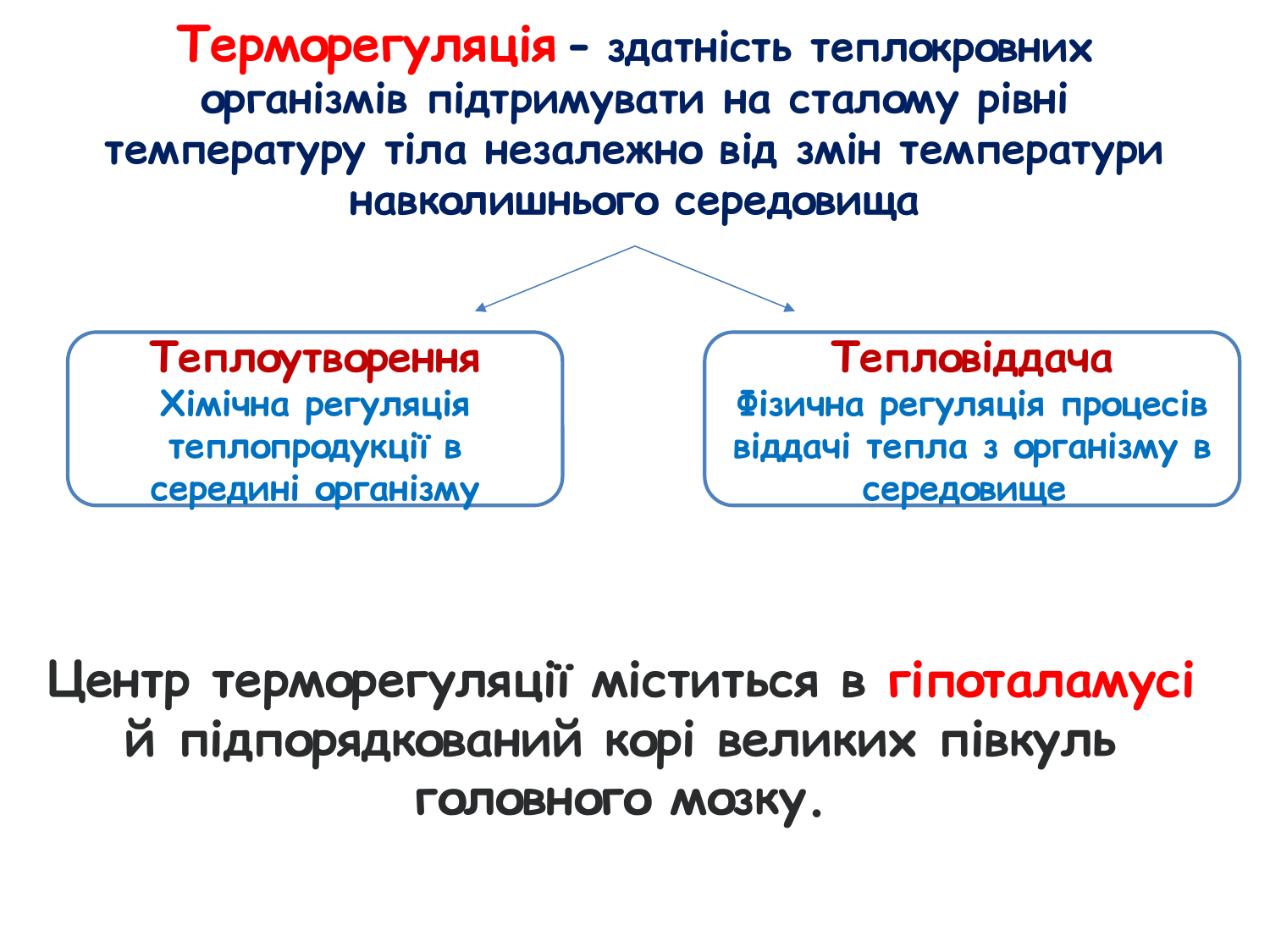

# Терморегуляція – здатність теплокровних організмів підтримувати на сталому рівні температуру тіла незалежно від змін температури навколишнього середовища
Теплоутворення
Хімічна регуляція теплопродукції в середині організму
Тепловіддача
Фізична регуляція процесів віддачі тепла з організму в середовище
Центр терморегуляції міститься в гіпоталамусі й підпорядкований корі великих півкуль головного мозку.